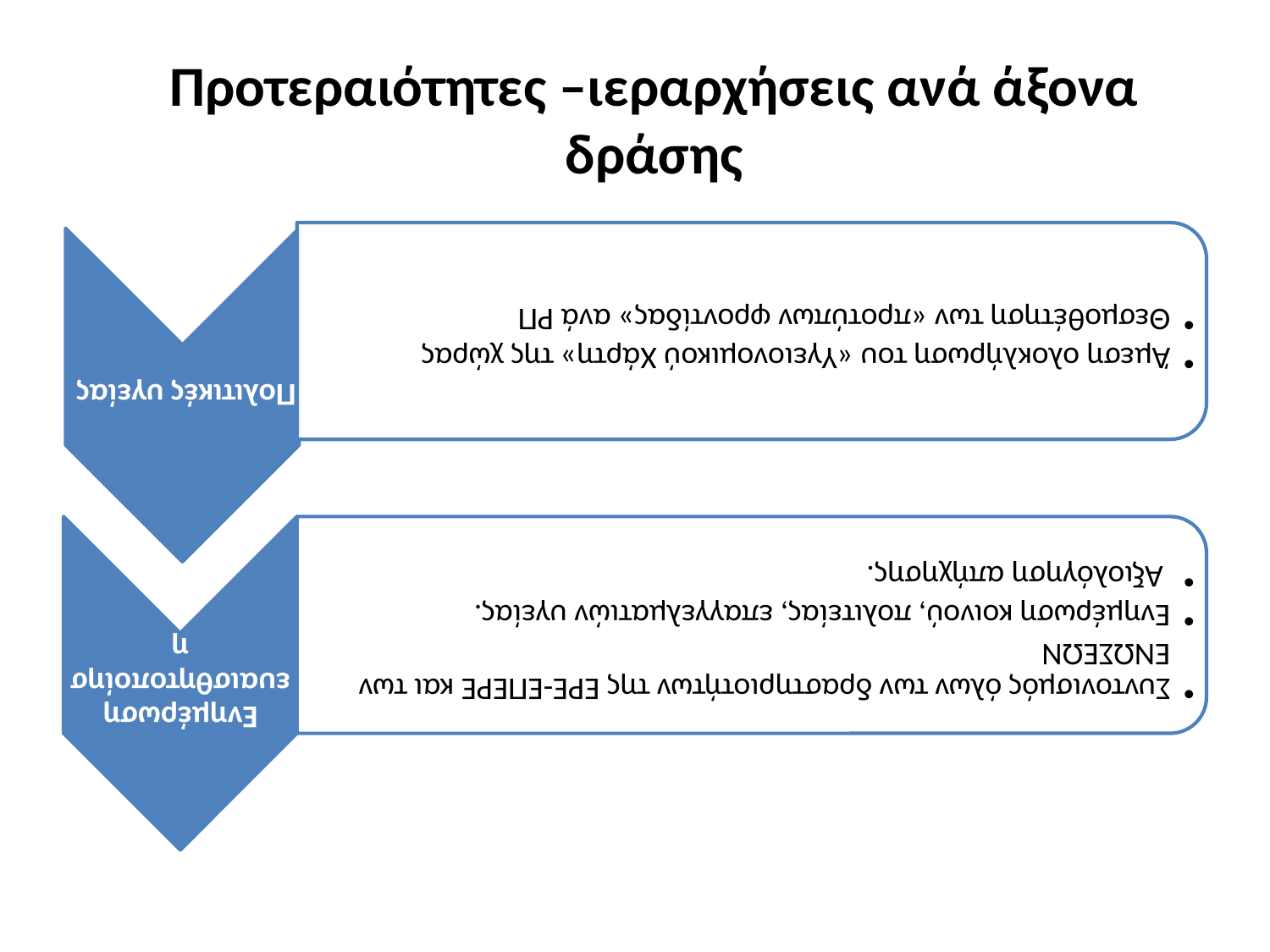

# Προτεραιότητες –ιεραρχήσεις ανά άξονα δράσης
Πολιτικές υγείας
Άμεση ολοκλήρωση του «Υγειονομικού Χάρτη» της χώρας
Θεσμοθέτηση των «προτύπων φροντίδας» ανά ΡΠ
Ενημέρωση ευαισθητοποίηση
Συντονισμός όλων των δραστηριοτήτων της ΕΡΕ-ΕΠΕΡΕ και των ΕΝΩΣΕΩΝ
Ενημέρωση κοινού, πολιτείας, επαγγελματιών υγείας.
 Αξιολόγηση απήχησης.